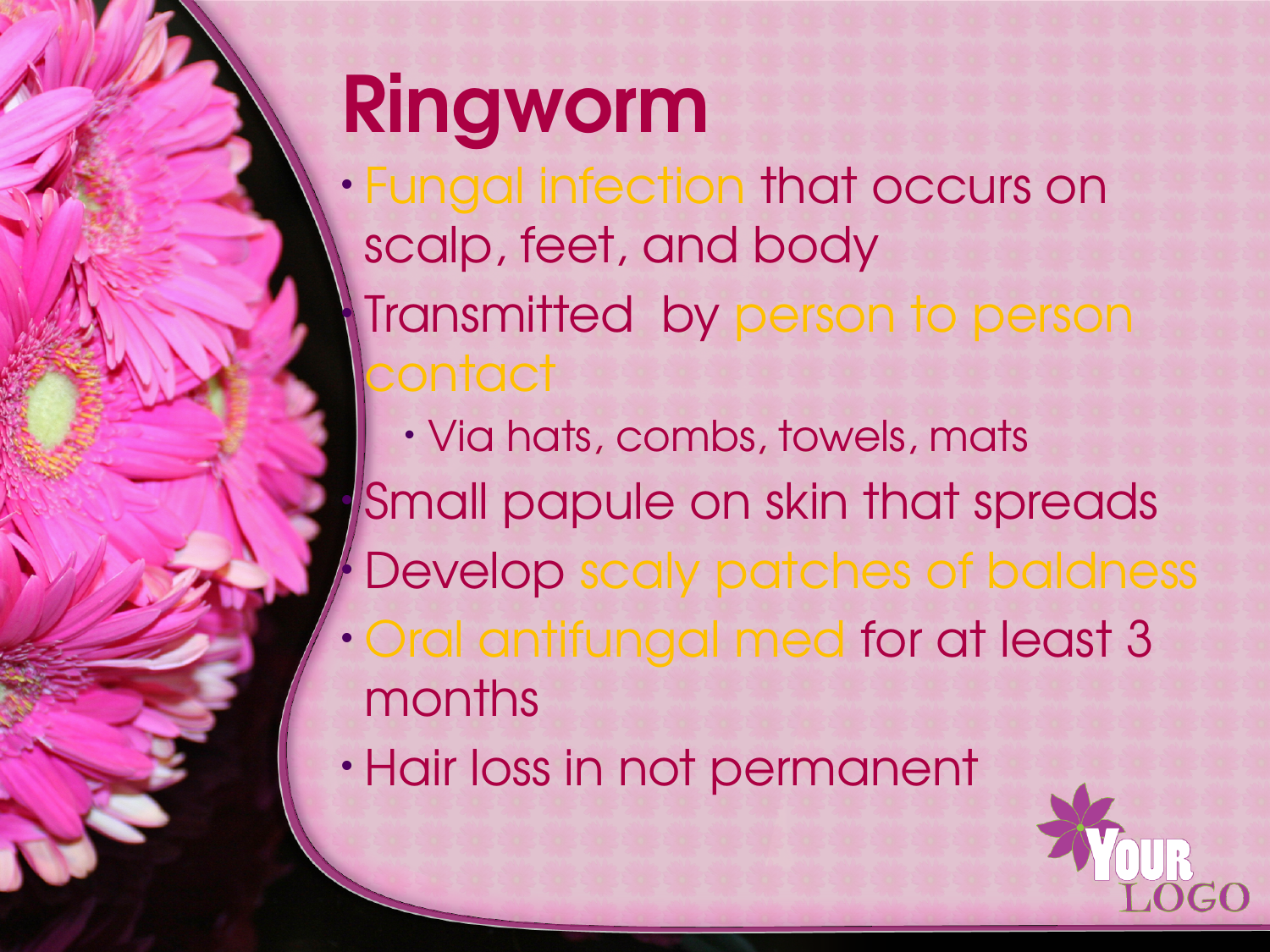

# Ringworm
Fungal infection that occurs on scalp, feet, and body
Transmitted  by person to person contact
Via hats, combs, towels, mats
Small papule on skin that spreads
Develop scaly patches of baldness
Oral antifungal med for at least 3 months
Hair loss in not permanent